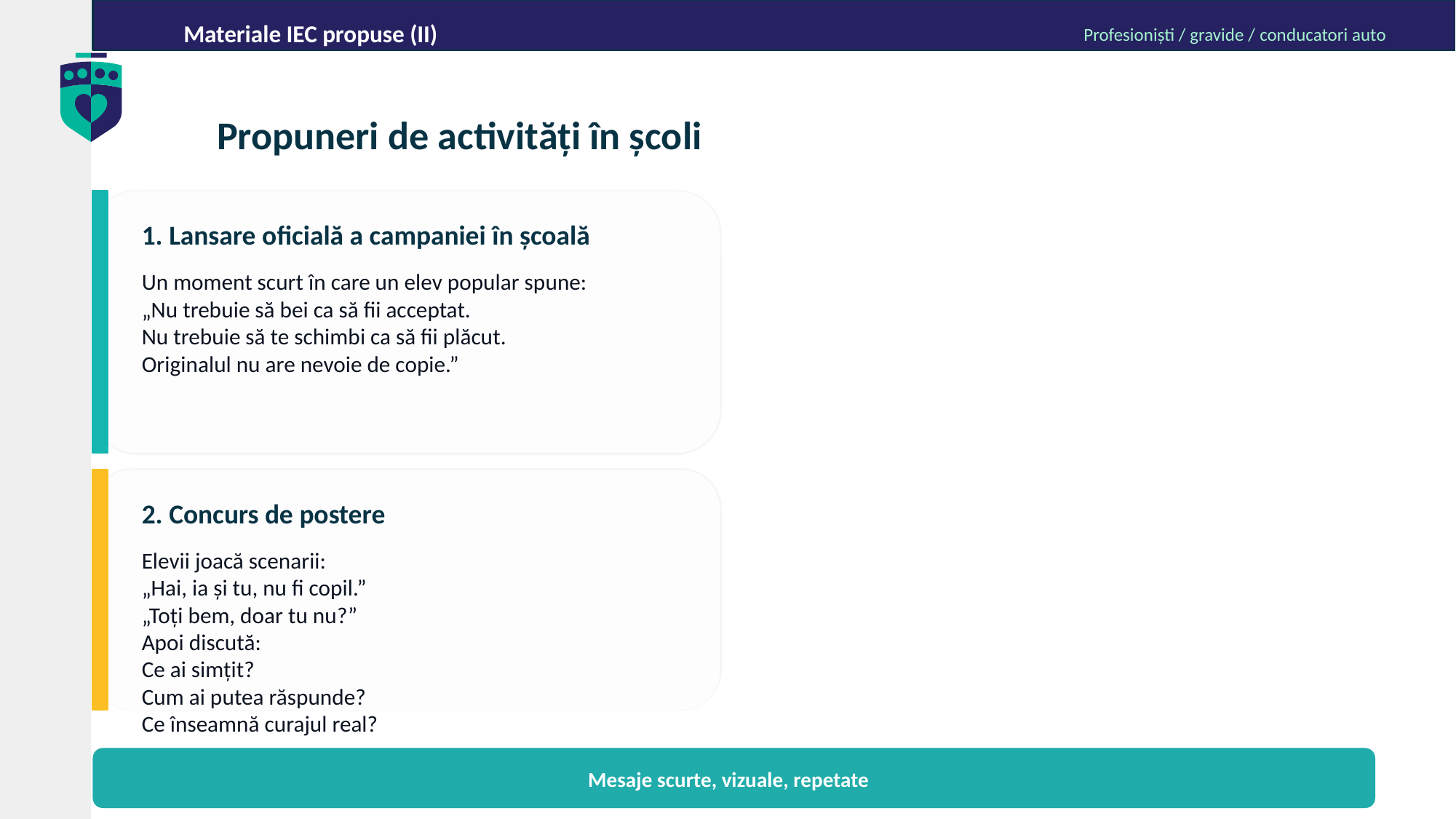

Materiale IEC propuse (II)
Profesioniști / gravide / conducatori auto
Propuneri de activități în școli

1. Lansare oficială a campaniei în școală
Un moment scurt în care un elev popular spune:
„Nu trebuie să bei ca să fii acceptat.
Nu trebuie să te schimbi ca să fii plăcut.
Originalul nu are nevoie de copie.”

2. Concurs de postere
Elevii joacă scenarii:
„Hai, ia și tu, nu fi copil.”
„Toți bem, doar tu nu?”
Apoi discută:
Ce ai simțit?
Cum ai putea răspunde?
Ce înseamnă curajul real?

Mesaje scurte, vizuale, repetate